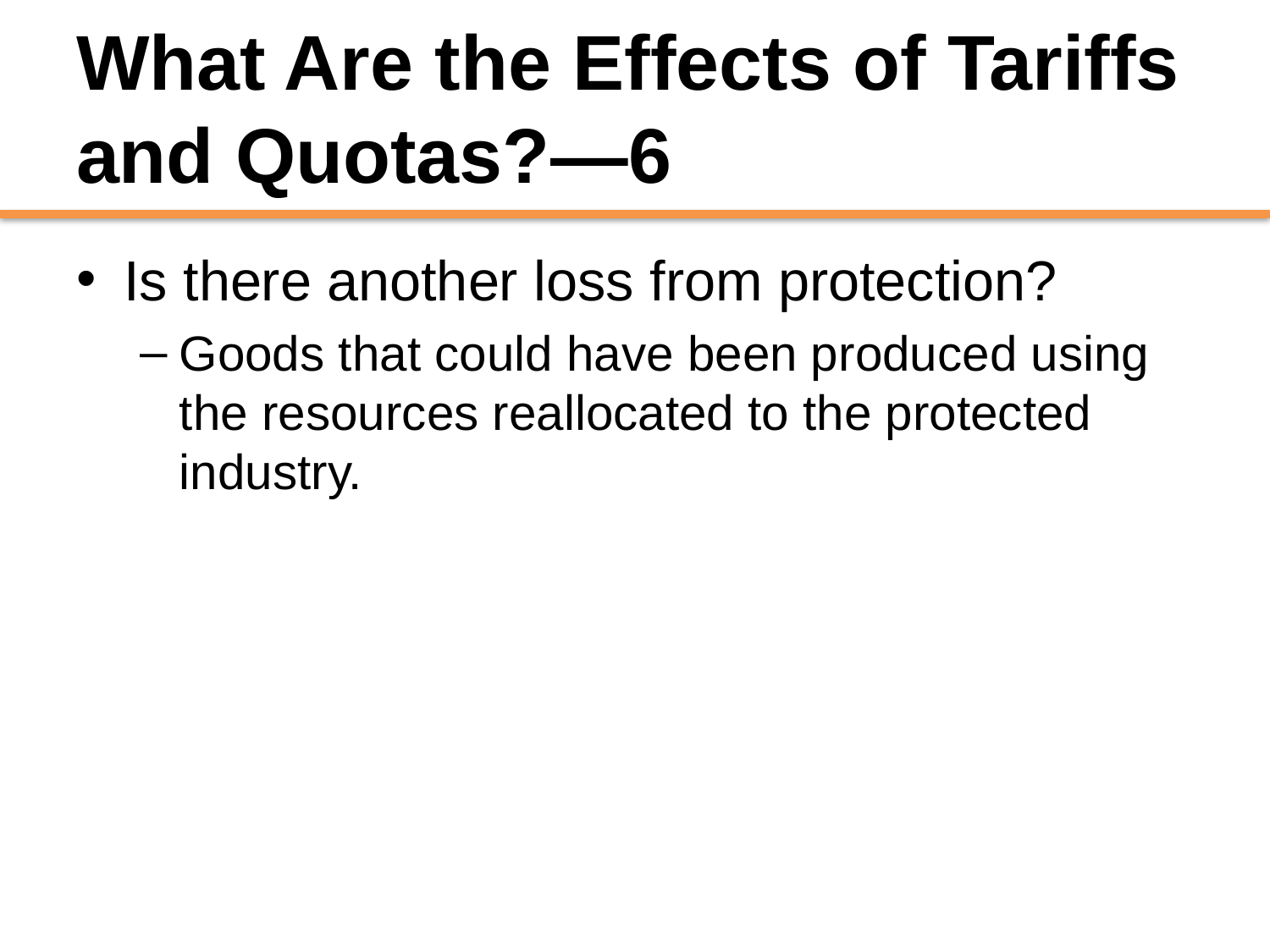

# What Are the Effects of Tariffs and Quotas?—6
Is there another loss from protection?
Goods that could have been produced using the resources reallocated to the protected industry.